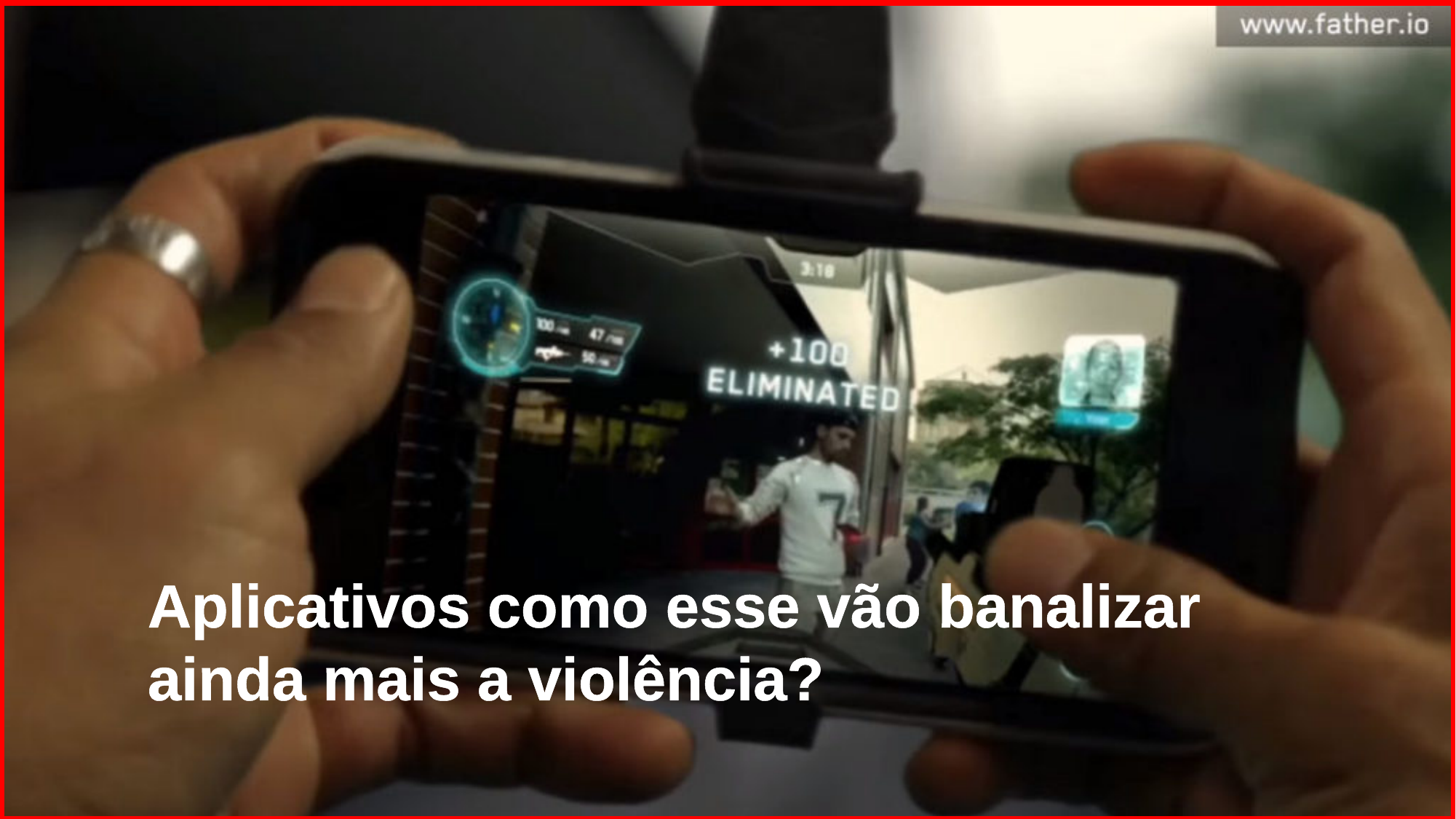

Aplicativos como esse vão banalizar
ainda mais a violência?